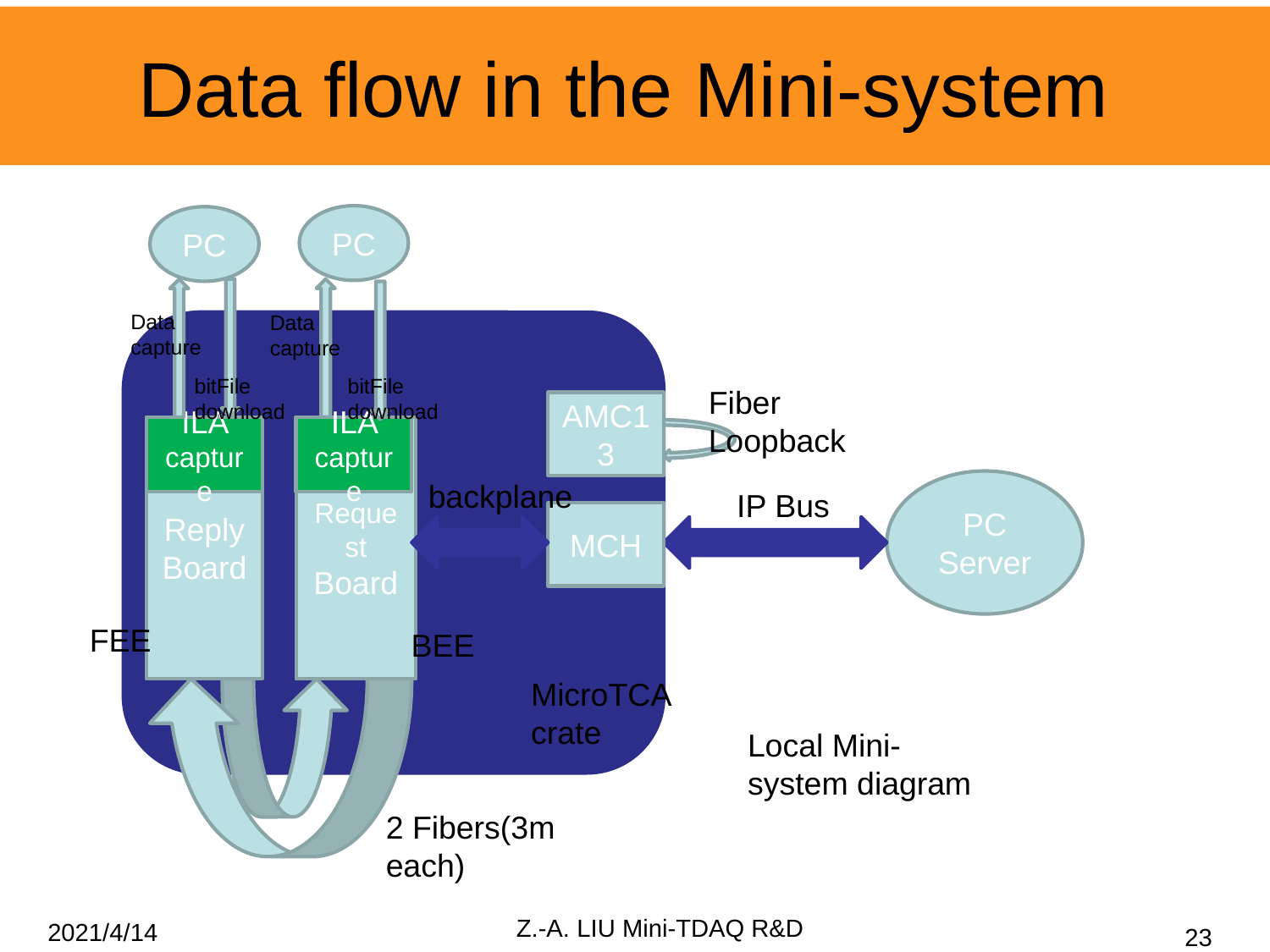

# Data flow in the Mini-system
PC
PC

Data capture
Data capture

bitFile download
bitFile download
Fiber Loopback
AMC13
ILA capture
ILA capture
Request
Board
Reply
Board
backplane
PC Server
IP Bus
MCH

MicroTCA crate

2 Fibers(3m each)
Local Mini-system diagram
FEE
BEE
Z.-A. LIU Mini-TDAQ R&D
2021/4/14
23